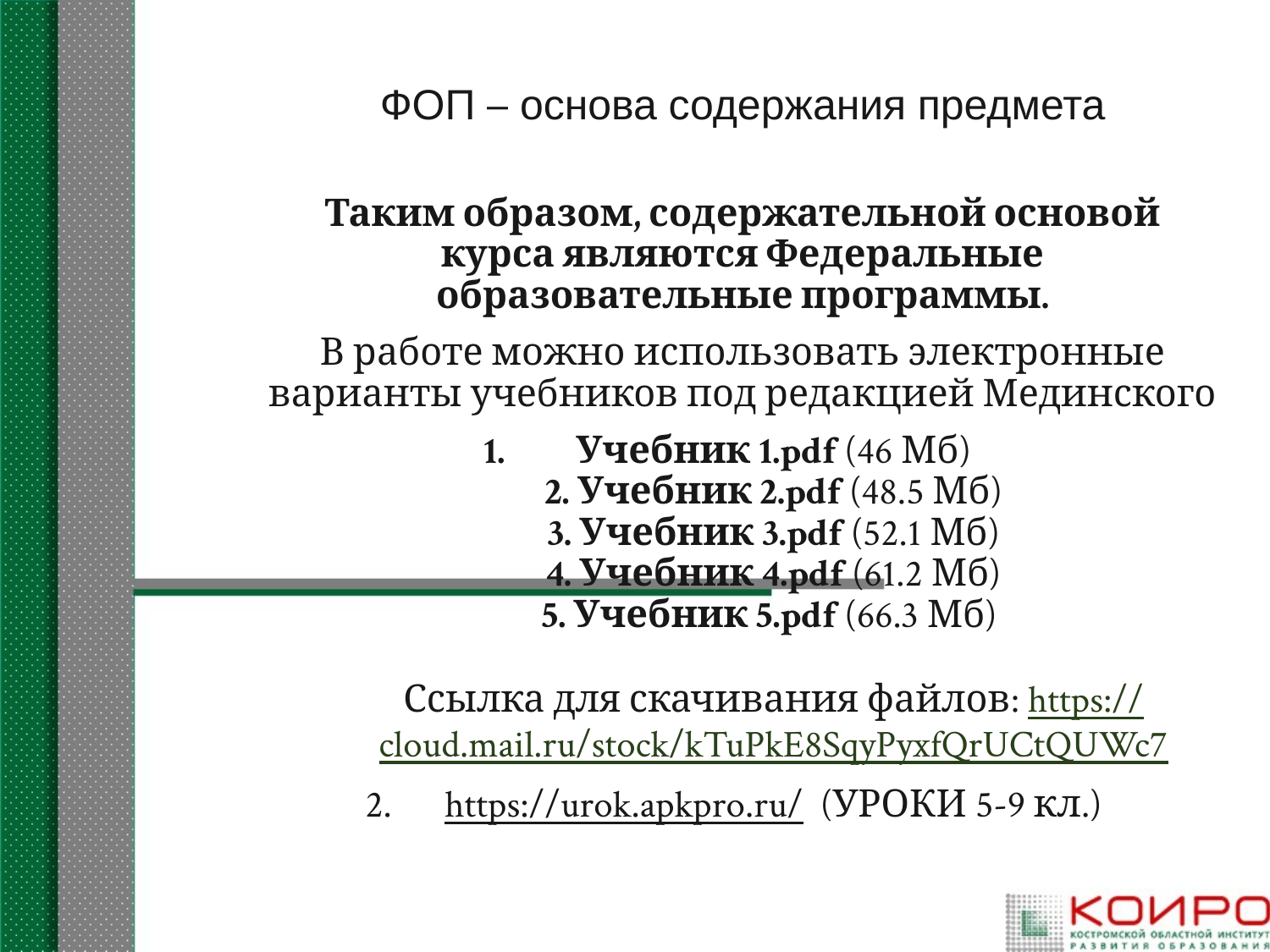

# ФОП – основа содержания предмета
Таким образом, содержательной основой курса являются Федеральные образовательные программы.
В работе можно использовать электронные варианты учебников под редакцией Мединского
Учебник 1.pdf (46 Мб)
2. Учебник 2.pdf (48.5 Мб)
3. Учебник 3.pdf (52.1 Мб)
4. Учебник 4.pdf (61.2 Мб)
5. Учебник 5.pdf (66.3 Мб)
Ссылка для скачивания файлов: https://cloud.mail.ru/stock/kTuPkE8SqyPyxfQrUCtQUWc7
https://urok.apkpro.ru/  (УРОКИ 5-9 кл.)